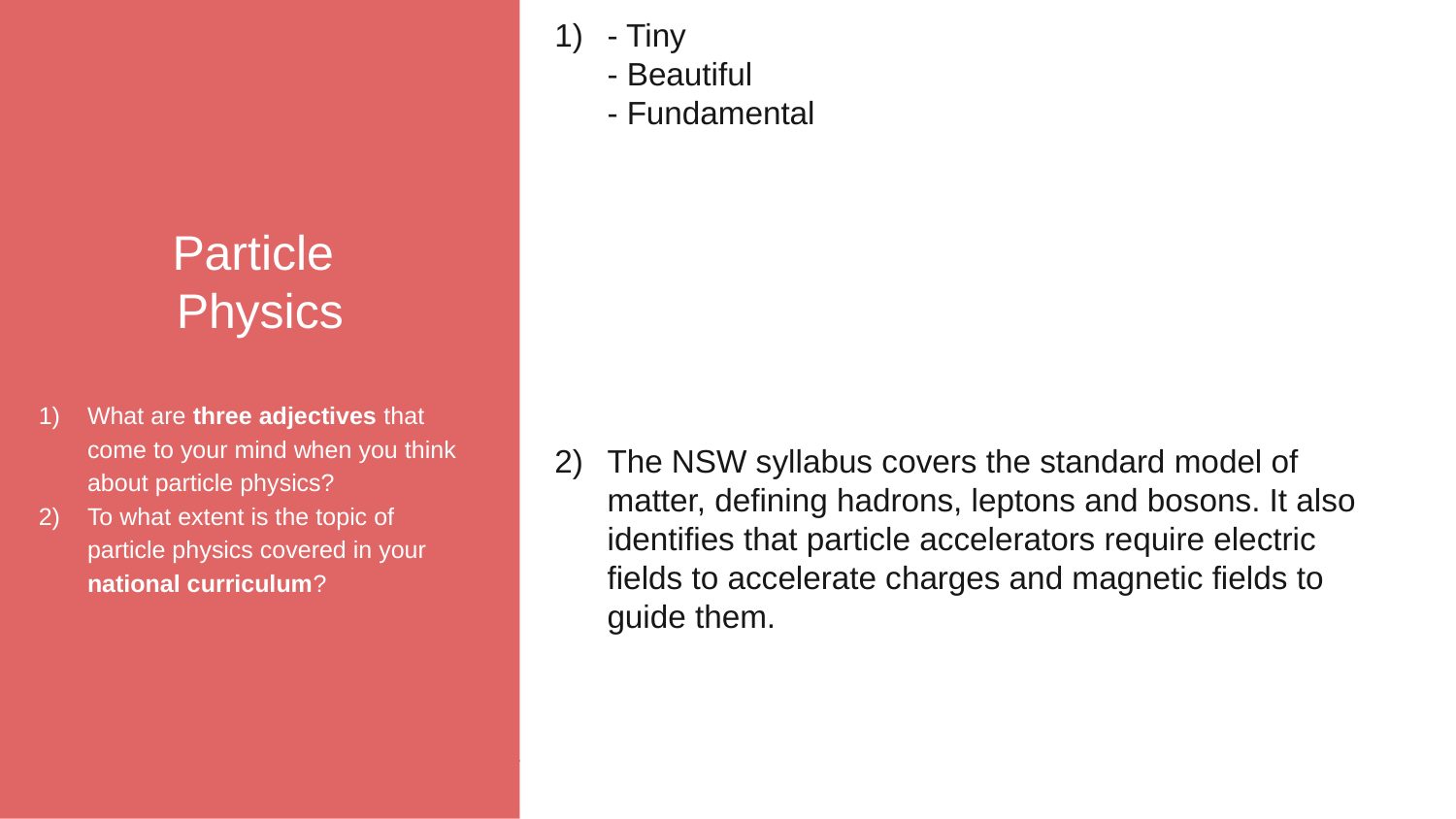

Particle
Physics

What are three adjectives that come to your mind when you think about particle physics?
To what extent is the topic of particle physics covered in your national curriculum?
- Tiny
- Beautiful
- Fundamental

The NSW syllabus covers the standard model of matter, defining hadrons, leptons and bosons. It also identifies that particle accelerators require electric fields to accelerate charges and magnetic fields to guide them.